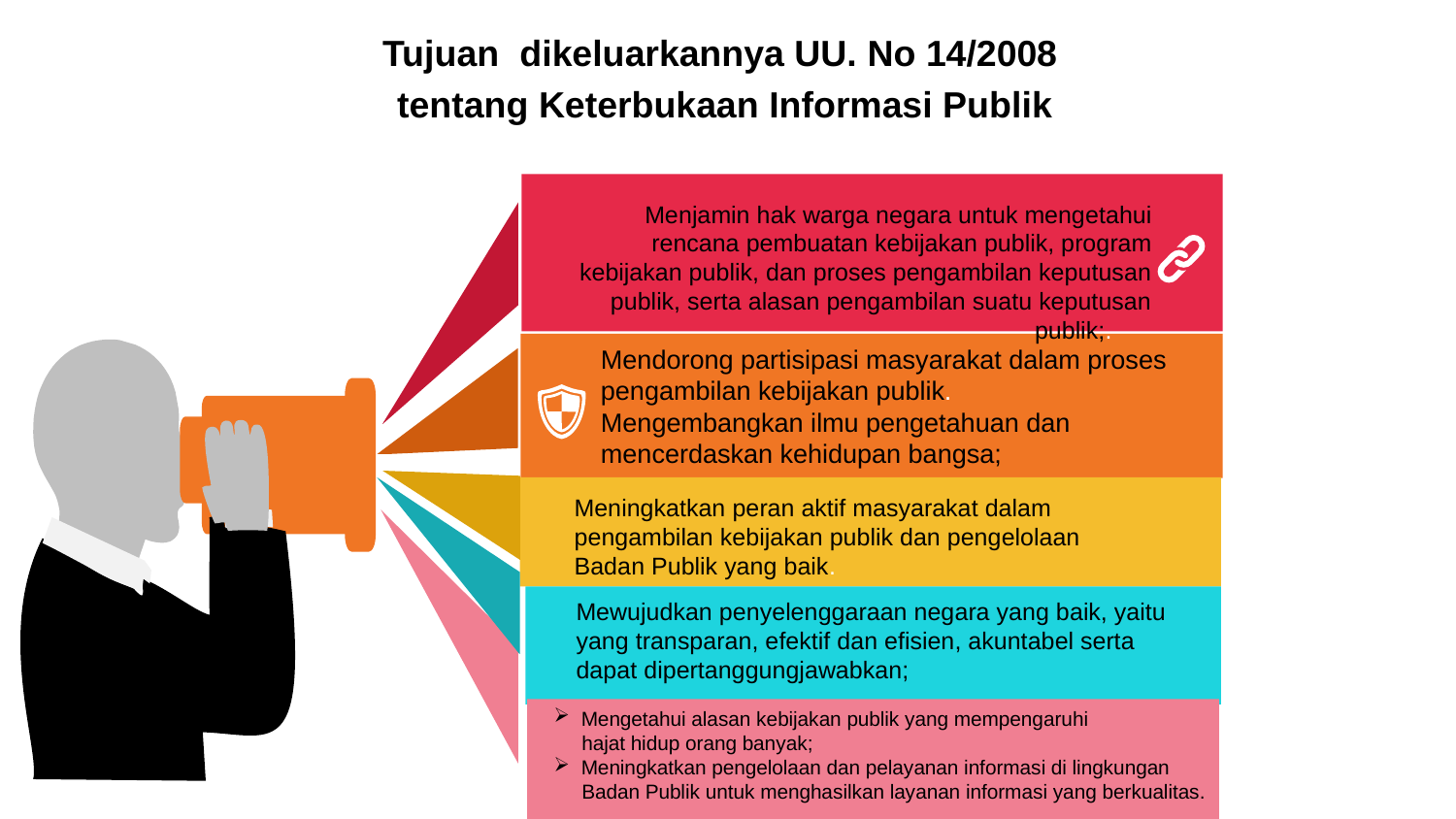

Tujuan  dikeluarkannya UU. No 14/2008
tentang Keterbukaan Informasi Publik

Menjamin hak warga negara untuk mengetahui rencana pembuatan kebijakan publik, program kebijakan publik, dan proses pengambilan keputusan publik, serta alasan pengambilan suatu keputusan publik;.

Mendorong partisipasi masyarakat dalam proses
pengambilan kebijakan publik.
Mengembangkan ilmu pengetahuan dan
mencerdaskan kehidupan bangsa;

Meningkatkan peran aktif masyarakat dalam pengambilan kebijakan publik dan pengelolaan Badan Publik yang baik.

Mewujudkan penyelenggaraan negara yang baik, yaitu
yang transparan, efektif dan efisien, akuntabel serta
dapat dipertanggungjawabkan;

Mengetahui alasan kebijakan publik yang mempengaruhi
     hajat hidup orang banyak;
Meningkatkan pengelolaan dan pelayanan informasi di lingkungan
     Badan Publik untuk menghasilkan layanan informasi yang berkualitas.